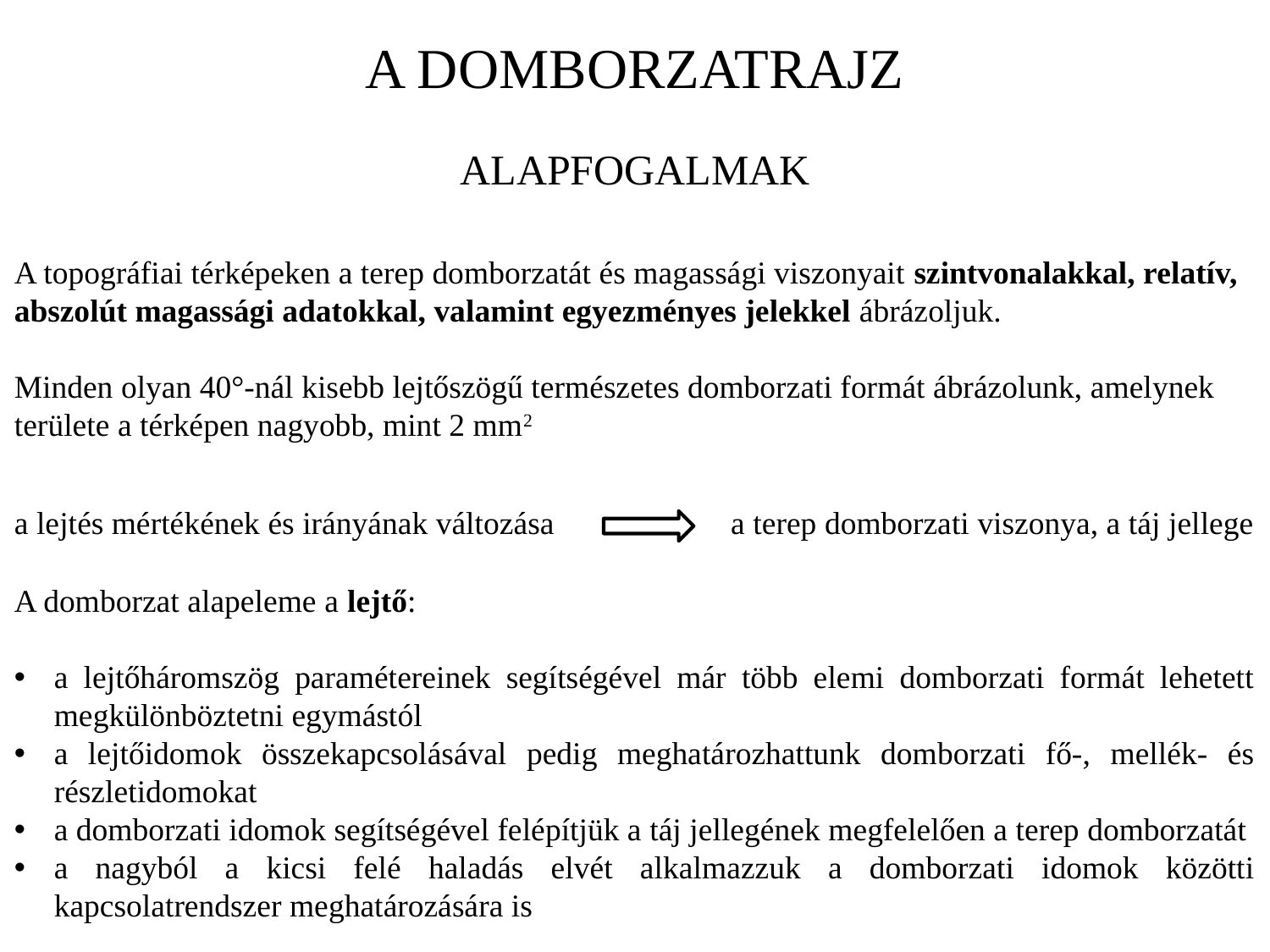

A DOMBORZATRAJZ

ALAPFOGALMAK
A topográfiai térképeken a terep domborzatát és magassági viszonyait szintvonalakkal, relatív, abszolút magassági adatokkal, valamint egyezményes jelekkel ábrázoljuk.

Minden olyan 40°-nál kisebb lejtőszögű természetes domborzati formát ábrázolunk, amelynek területe a térképen nagyobb, mint 2 mm2
a lejtés mértékének és irányának változása                      a terep domborzati viszonya, a táj jellege

A domborzat alapeleme a lejtő:

a lejtőháromszög paramétereinek segítségével már több elemi domborzati formát lehetett megkülönböztetni egymástól
a lejtőidomok összekapcsolásával pedig meghatározhattunk domborzati fő-, mellék- és részletidomokat
a domborzati idomok segítségével felépítjük a táj jellegének megfelelően a terep domborzatát
a nagyból a kicsi felé haladás elvét alkalmazzuk a domborzati idomok közötti kapcsolatrendszer meghatározására is